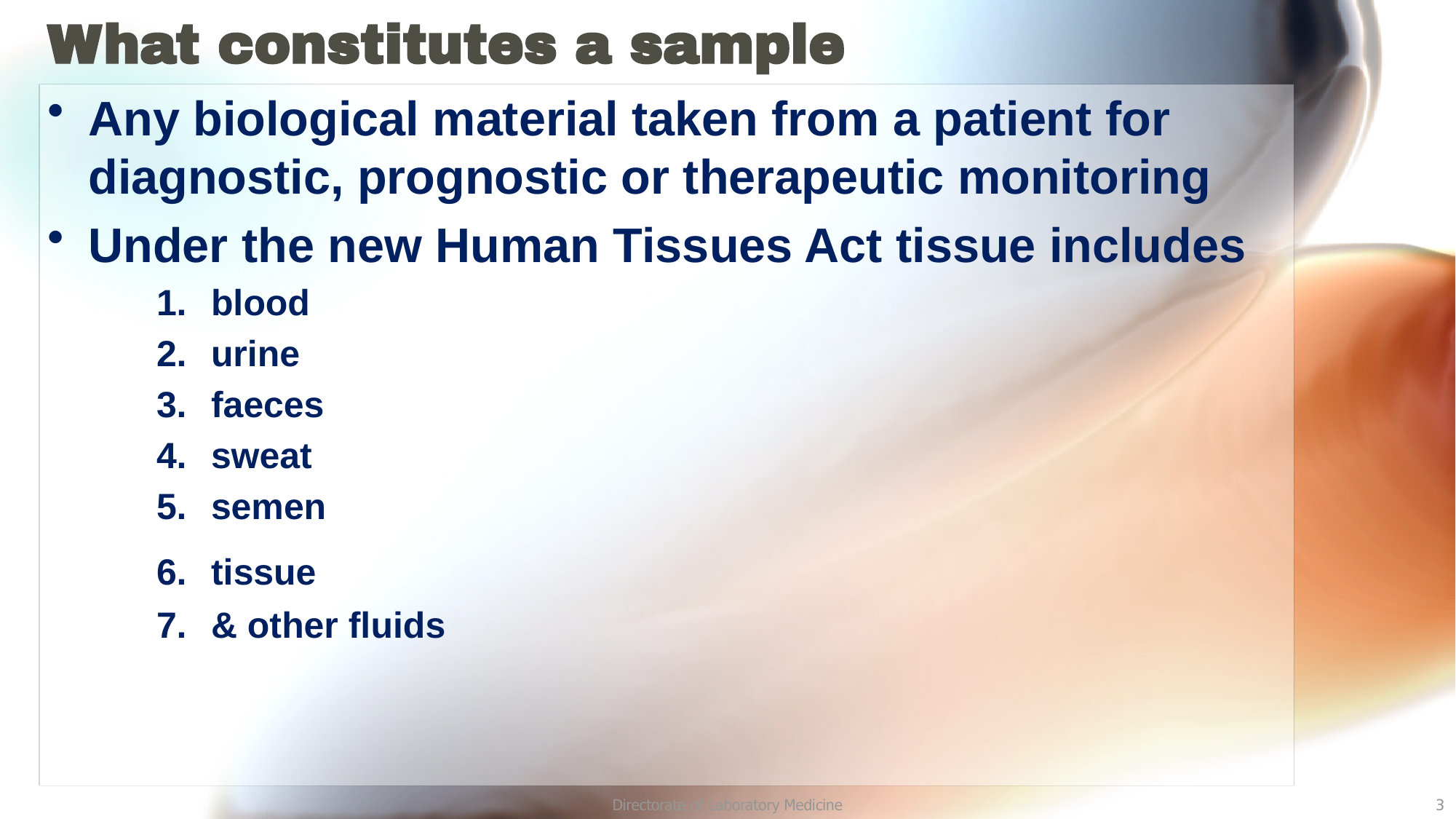

# What constitutes a sample
Any biological material taken from a patient for diagnostic, prognostic or therapeutic monitoring
Under the new Human Tissues Act tissue includes
blood
urine
faeces
sweat
semen
tissue
& other fluids
Directorate of Laboratory Medicine
3